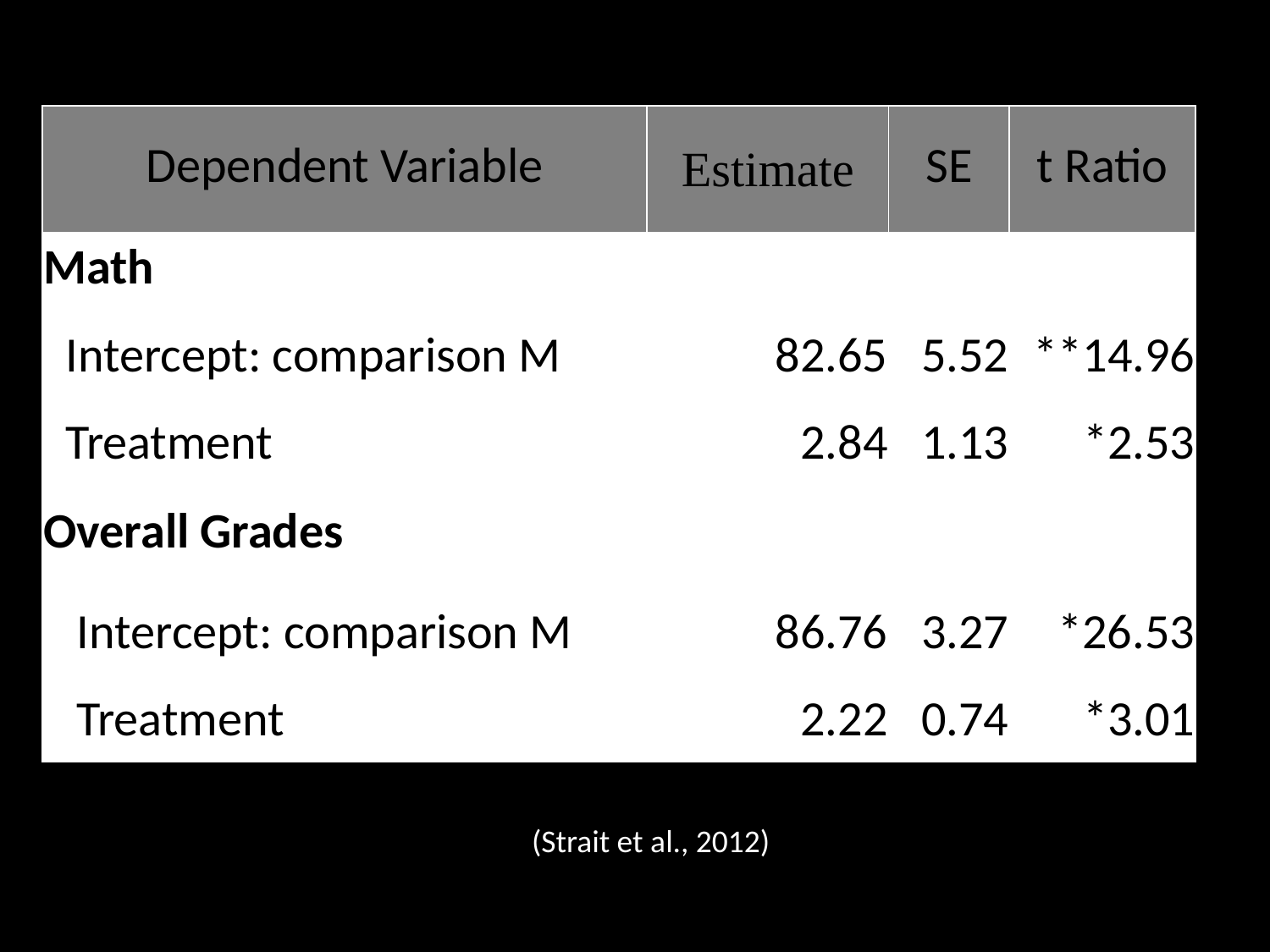

| Dependent Variable |  |  |  | Estimate | SE | t Ratio |
| --- | --- | --- | --- | --- | --- | --- |
| Math |  |  |  |  |  |  |
| Intercept: comparison M |  |  |  | 82.65 | 5.52 | \*\*14.96 |
| Treatment |  |  |  | 2.84 | 1.13 | \*2.53 |
| Overall Grades |  |  |  |  |  |  |
| Intercept: comparison M |  |  |  | 86.76 | 3.27 | \*26.53 |
| Treatment |  |  |  | 2.22 | 0.74 | \*3.01 |
(Strait et al., 2012)